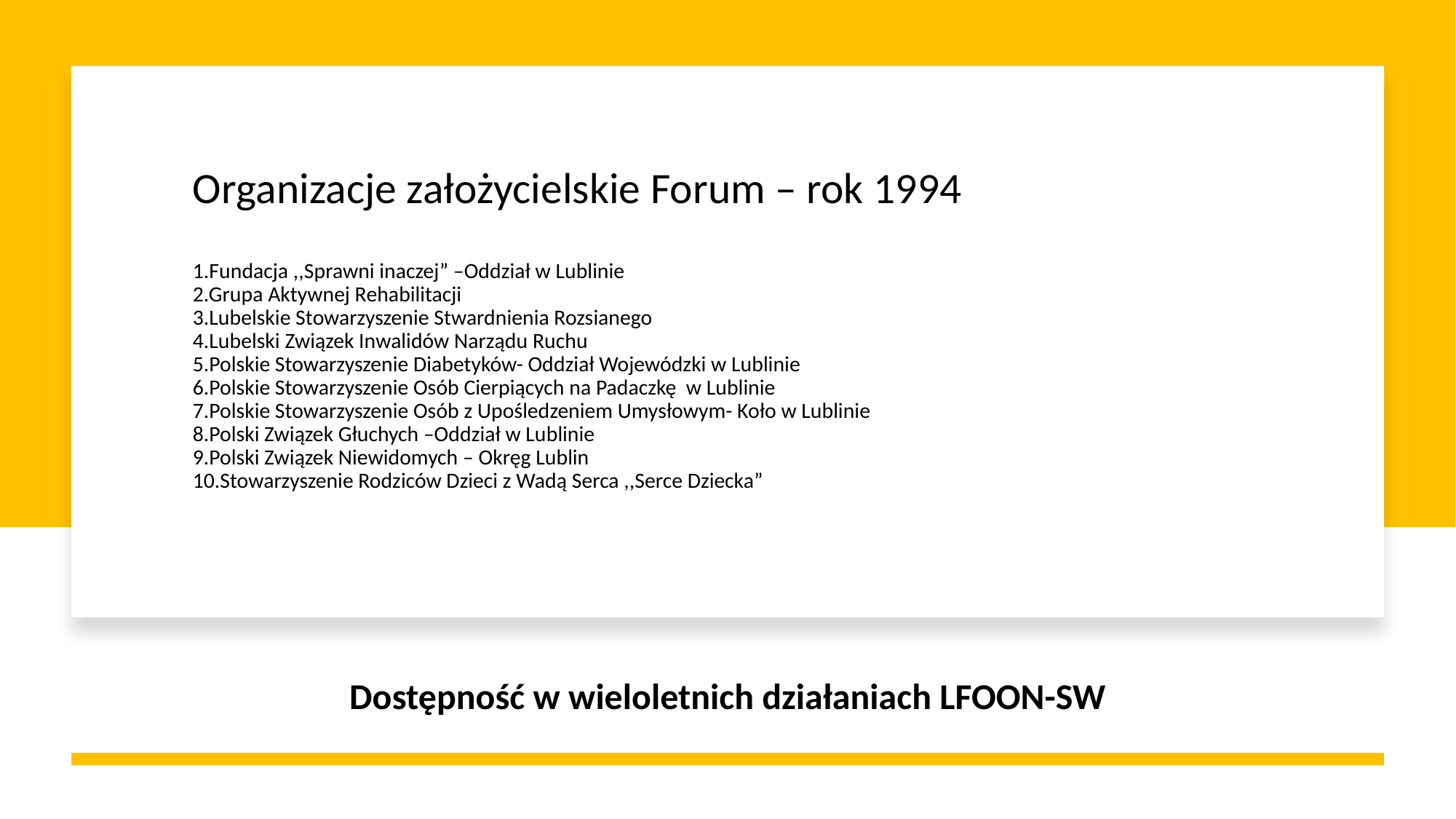

# Organizacje założycielskie Forum – rok 1994 1.Fundacja ,,Sprawni inaczej” –Oddział w Lublinie 2.Grupa Aktywnej Rehabilitacji 3.Lubelskie Stowarzyszenie Stwardnienia Rozsianego 4.Lubelski Związek Inwalidów Narządu Ruchu 5.Polskie Stowarzyszenie Diabetyków- Oddział Wojewódzki w Lublinie 6.Polskie Stowarzyszenie Osób Cierpiących na Padaczkę  w Lublinie 7.Polskie Stowarzyszenie Osób z Upośledzeniem Umysłowym- Koło w Lublinie 8.Polski Związek Głuchych –Oddział w Lublinie 9.Polski Związek Niewidomych – Okręg Lublin 10.Stowarzyszenie Rodziców Dzieci z Wadą Serca ,,Serce Dziecka”
Dostępność w wieloletnich działaniach LFOON-SW